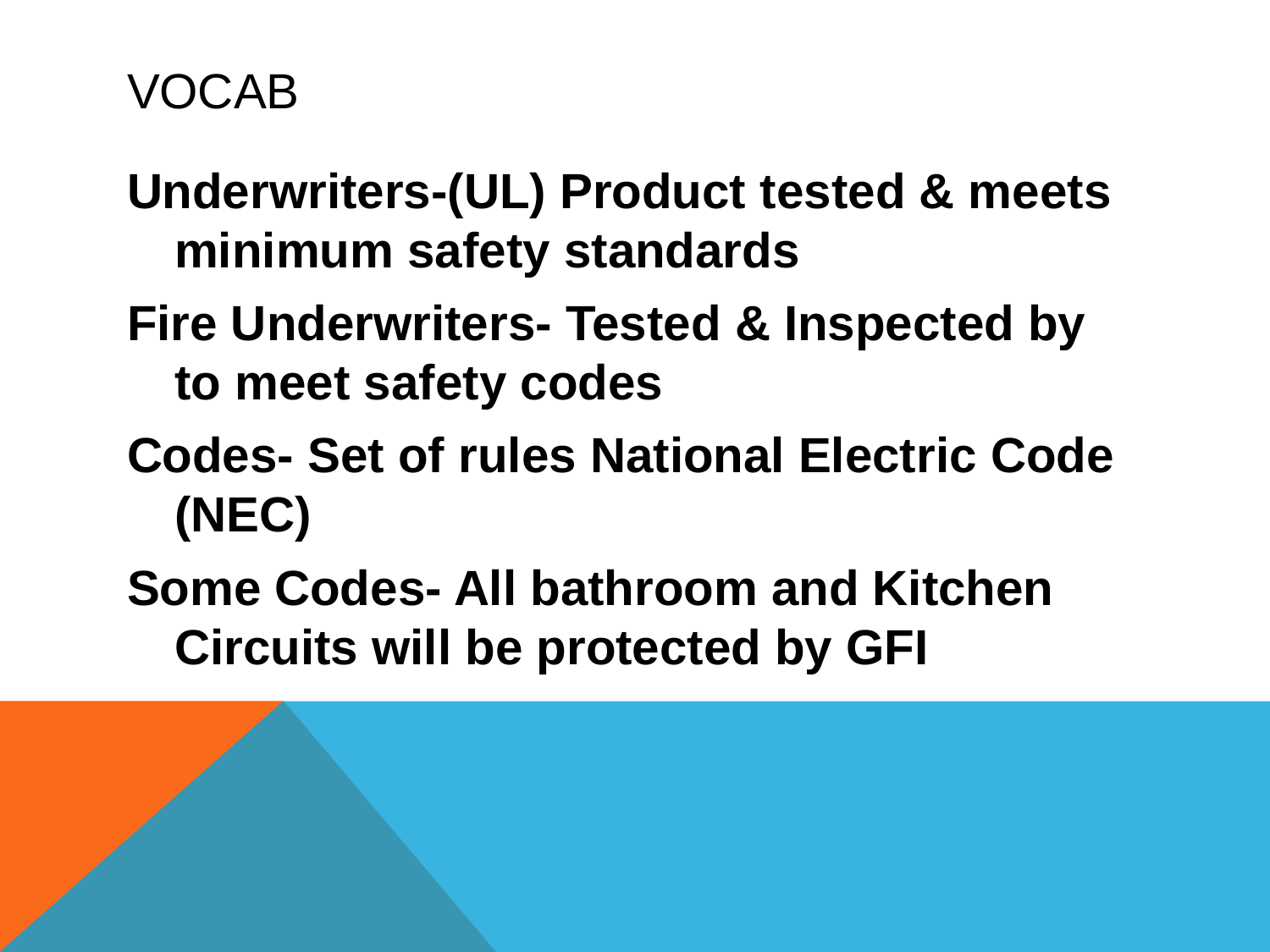

# Vocab
Underwriters-(UL) Product tested & meets minimum safety standards
Fire Underwriters- Tested & Inspected by to meet safety codes
Codes- Set of rules National Electric Code (NEC)
Some Codes- All bathroom and Kitchen Circuits will be protected by GFI